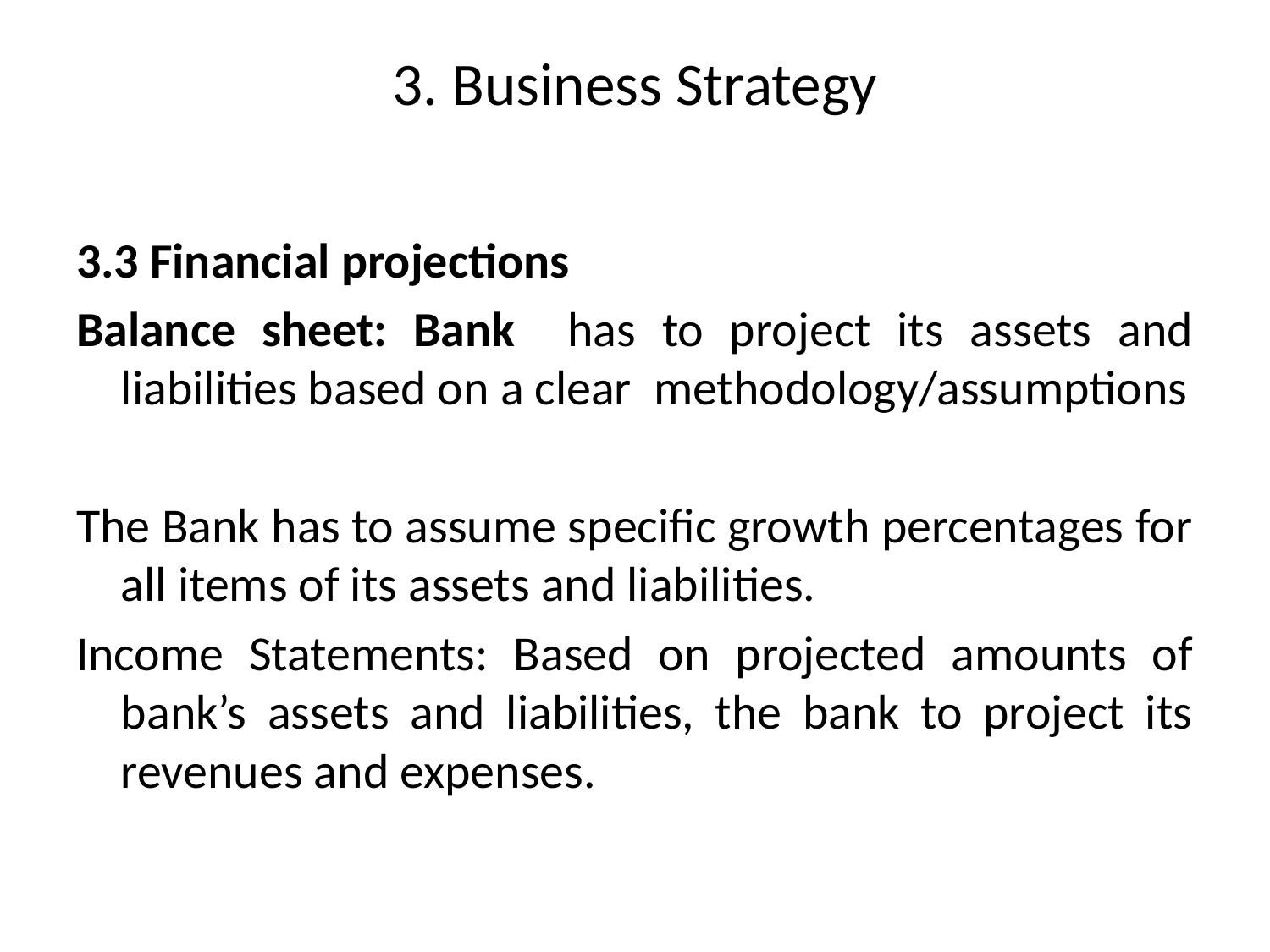

# 3. Business Strategy
3.3 Financial projections
Balance sheet: Bank  has to project its assets and liabilities based on a clear  methodology/assumptions

The Bank has to assume specific growth percentages for all items of its assets and liabilities.
Income Statements: Based on projected amounts of bank’s assets and liabilities, the bank to project its revenues and expenses.